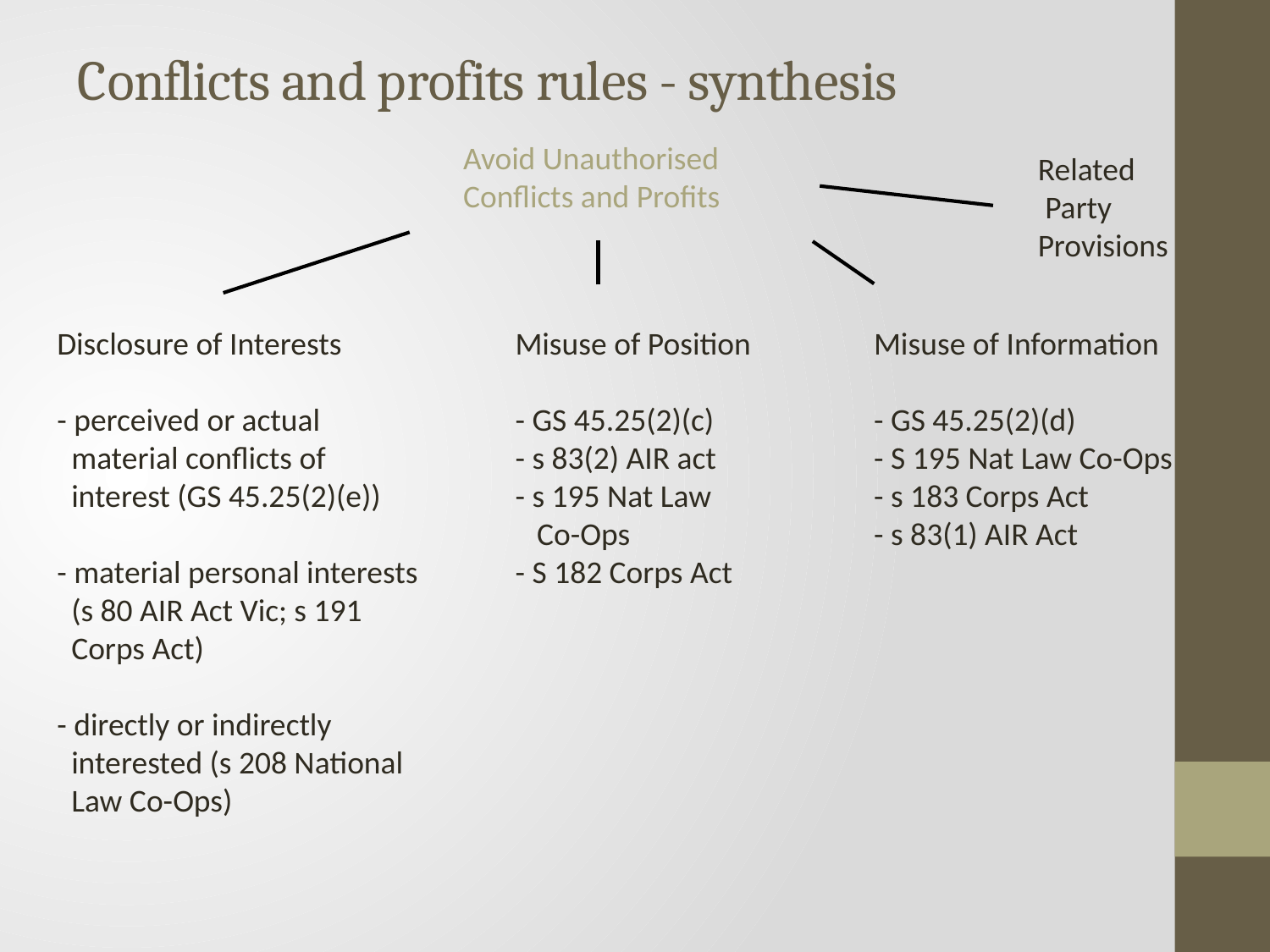

Conflicts and profits rules - synthesis
Avoid Unauthorised
Conflicts and Profits
Related
 Party
Provisions

Misuse of Position

- GS 45.25(2)(c)
- s 83(2) AIR act
- s 195 Nat Law
   Co-Ops
- S 182 Corps Act
Disclosure of Interests

- perceived or actual
  material conflicts of
  interest (GS 45.25(2)(e))

- material personal interests
  (s 80 AIR Act Vic; s 191
  Corps Act)

- directly or indirectly
  interested (s 208 National
  Law Co-Ops)
Misuse of Information

- GS 45.25(2)(d)
- S 195 Nat Law Co-Ops
- s 183 Corps Act
- s 83(1) AIR Act